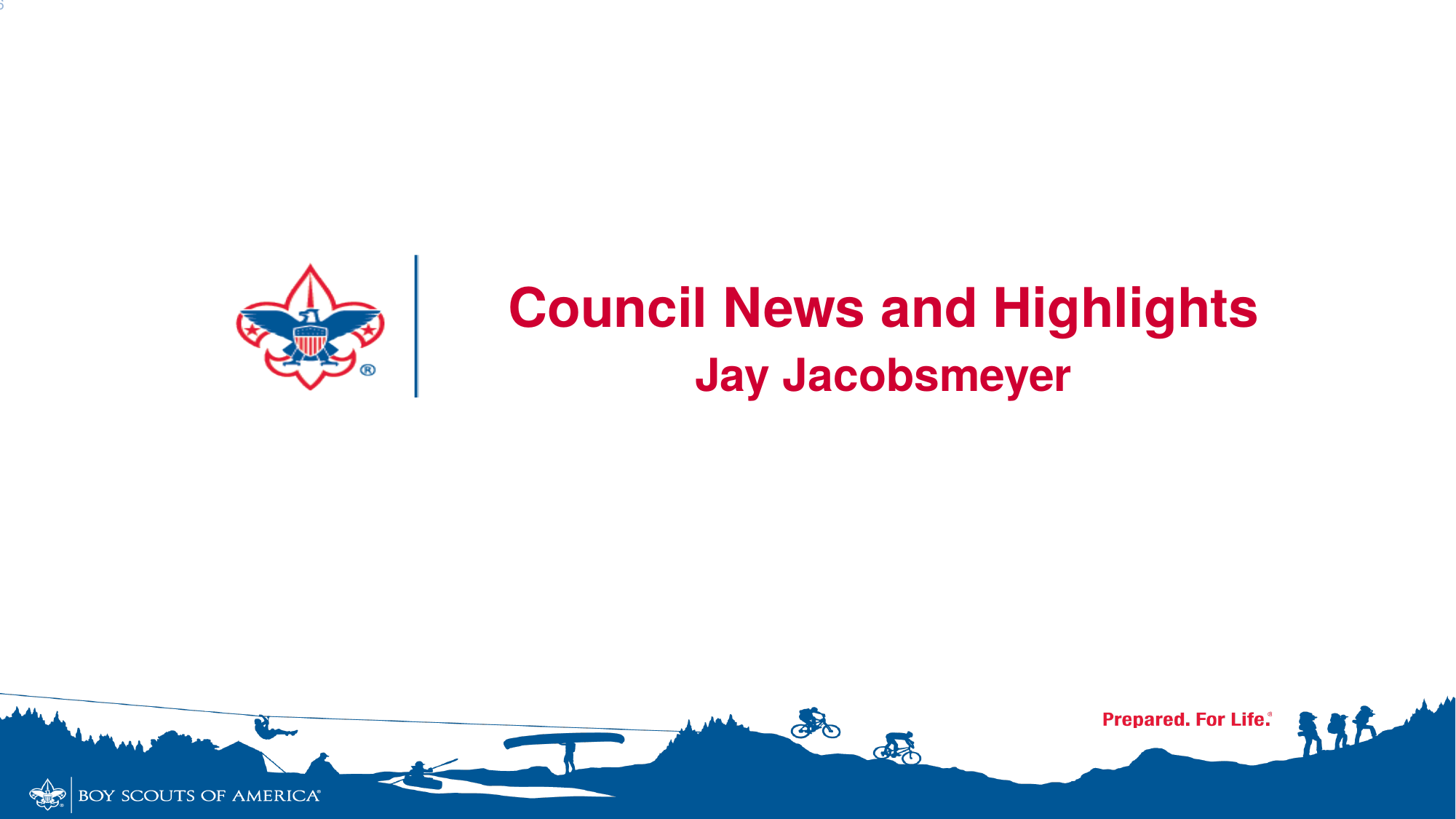

# Council News and Highlights Jay Jacobsmeyer
6